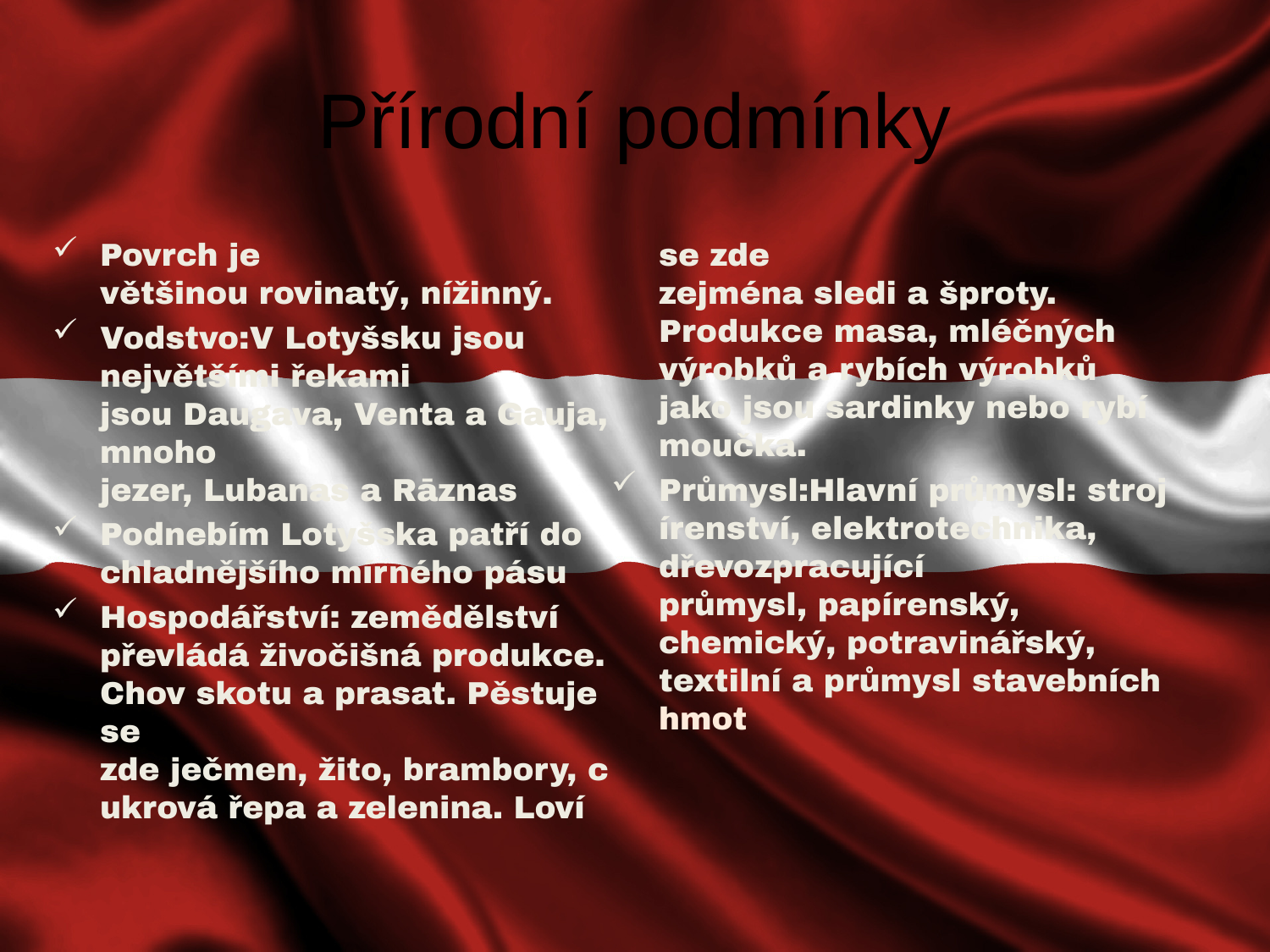

# Přírodní podmínky
Povrch je většinou rovinatý, nížinný.
Vodstvo:V Lotyšsku jsou největšími řekami jsou Daugava, Venta a Gauja, mnoho jezer, Lubanas a Rāznas
Podnebím Lotyšska patří do chladnějšího mírného pásu
Hospodářství: zemědělství převládá živočišná produkce. Chov skotu a prasat. Pěstuje se zde ječmen, žito, brambory, cukrová řepa a zelenina. Loví se zde zejména sledi a šproty. Produkce masa, mléčných výrobků a rybích výrobků jako jsou sardinky nebo rybí moučka.
Průmysl:Hlavní průmysl: strojírenství, elektrotechnika, dřevozpracující průmysl, papírenský, chemický, potravinářský, textilní a průmysl stavebních hmot